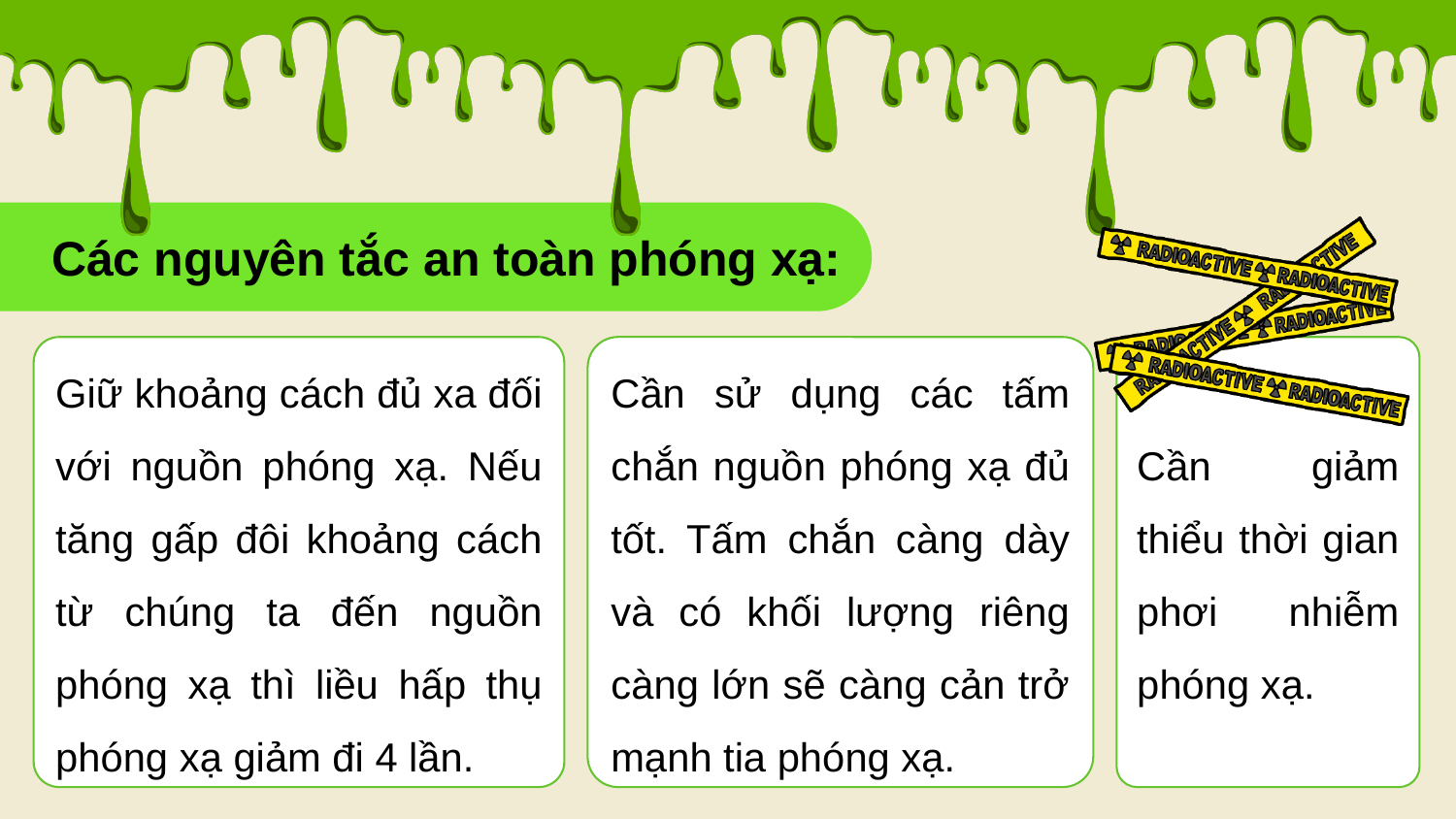

Các nguyên tắc an toàn phóng xạ:

Giữ khoảng cách đủ xa đối với nguồn phóng xạ. Nếu tăng gấp đôi khoảng cách từ chúng ta đến nguồn phóng xạ thì liều hấp thụ phóng xạ giảm đi 4 lần.
Cần sử dụng các tấm chắn nguồn phóng xạ đủ tốt. Tấm chắn càng dày và có khối lượng riêng càng lớn sẽ càng cản trở mạnh tia phóng xạ.
Cần giảm thiểu thời gian phơi nhiễm phóng xạ.